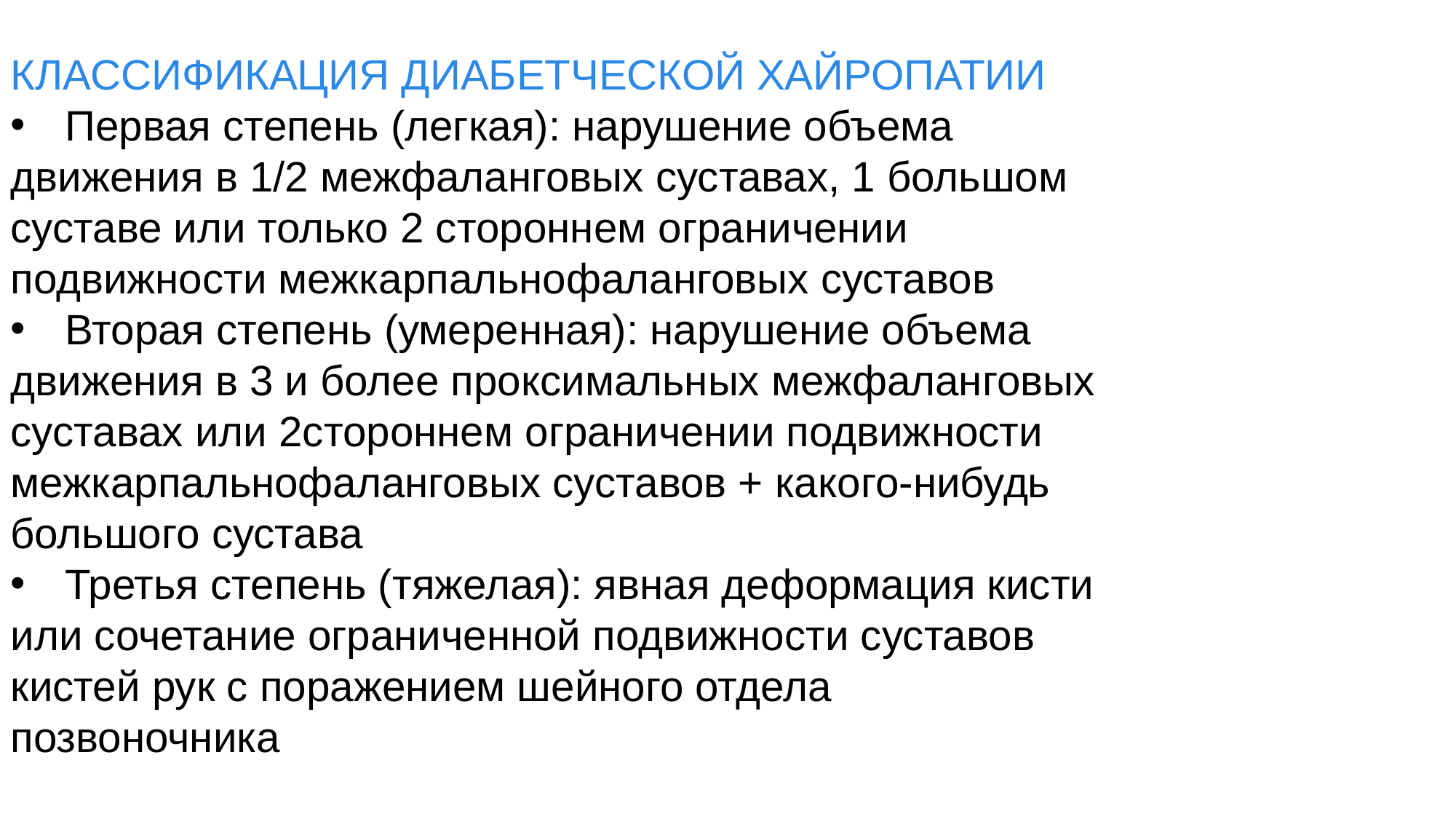

КЛАССИФИКАЦИЯ ДИАБЕТЧЕСКОЙ ХАЙРОПАТИИ
Первая степень (легкая): нарушение объема
движения в 1/2 межфаланговых суставах, 1 большом
суставе или только 2 стороннем ограничении
подвижности межкарпальнофаланговых суставов
Вторая степень (умеренная): нарушение объема
движения в 3 и более проксимальных межфаланговых
суставах или 2стороннем ограничении подвижности
межкарпальнофаланговых суставов + какого-нибудь
большого сустава
Третья степень (тяжелая): явная деформация кисти
или сочетание ограниченной подвижности суставов
кистей рук с поражением шейного отдела
позвоночника